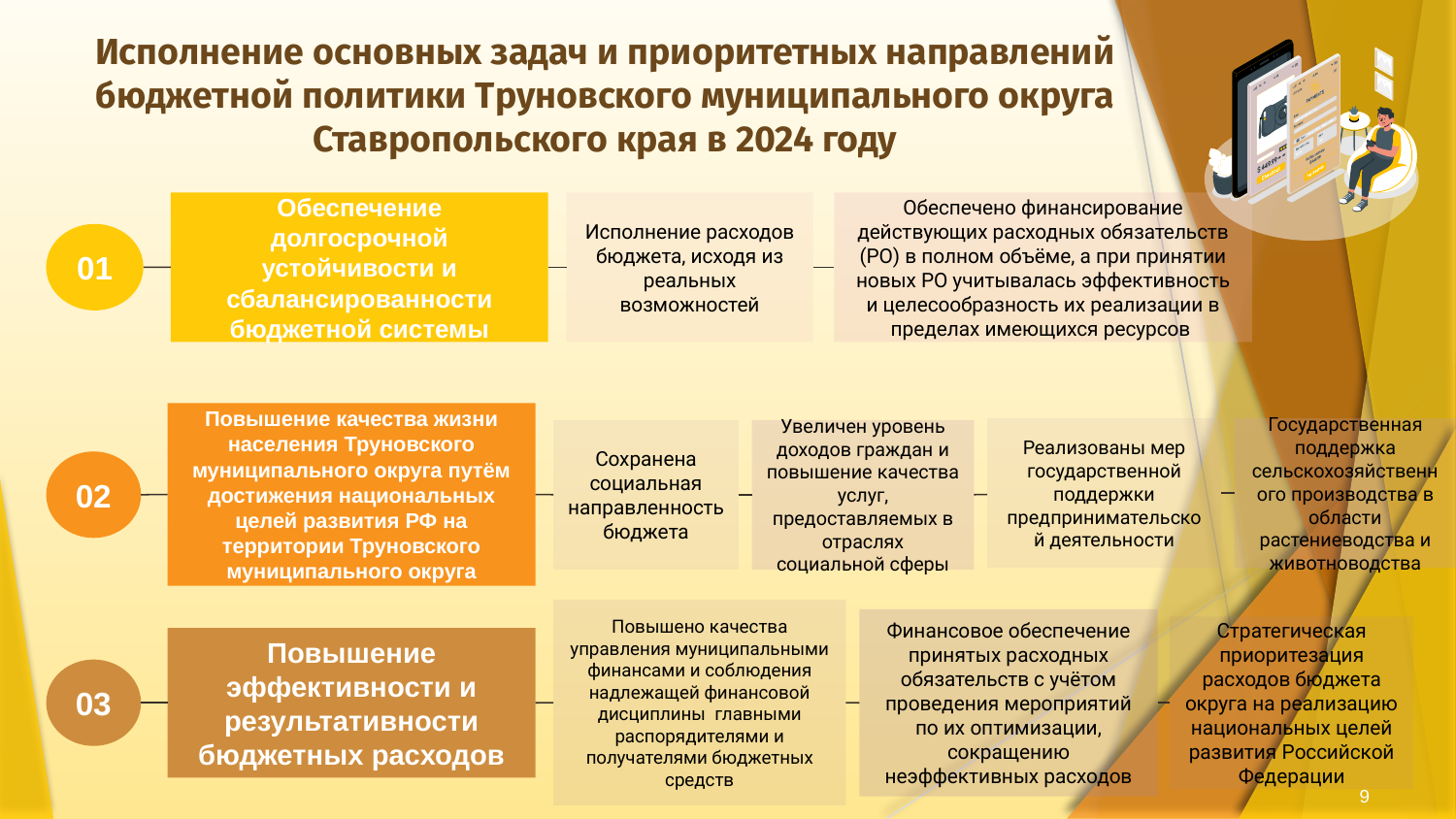

# Исполнение основных задач и приоритетных направлений бюджетной политики Труновского муниципального округа Ставропольского края в 2024 году
Обеспечение долгосрочной устойчивости и сбалансированности бюджетной системы
Исполнение расходов бюджета, исходя из реальных возможностей
Обеспечено финансирование действующих расходных обязательств (РО) в полном объёме, а при принятии новых РО учитывалась эффективность и целесообразность их реализации в пределах имеющихся ресурсов
01
Повышение качества жизни населения Труновского муниципального округа путём достижения национальных целей развития РФ на территории Труновского муниципального округа
Реализованы мер государственной поддержки предпринимательской деятельности
Государственная поддержка сельскохозяйственного производства в области растениеводства и животноводства
Сохранена социальная направленность бюджета
Увеличен уровень доходов граждан и повышение качества услуг, предоставляемых в отраслях социальной сферы
02
Повышено качества управления муниципальными финансами и соблюдения надлежащей финансовой дисциплины  главными распорядителями и получателями бюджетных средств
Финансовое обеспечение принятых расходных обязательств с учётом проведения мероприятий по их оптимизации, сокращению неэффективных расходов
Стратегическая приоритезация расходов бюджета округа на реализацию национальных целей развития Российской Федерации
Повышение эффективности и результативности бюджетных расходов
03
9